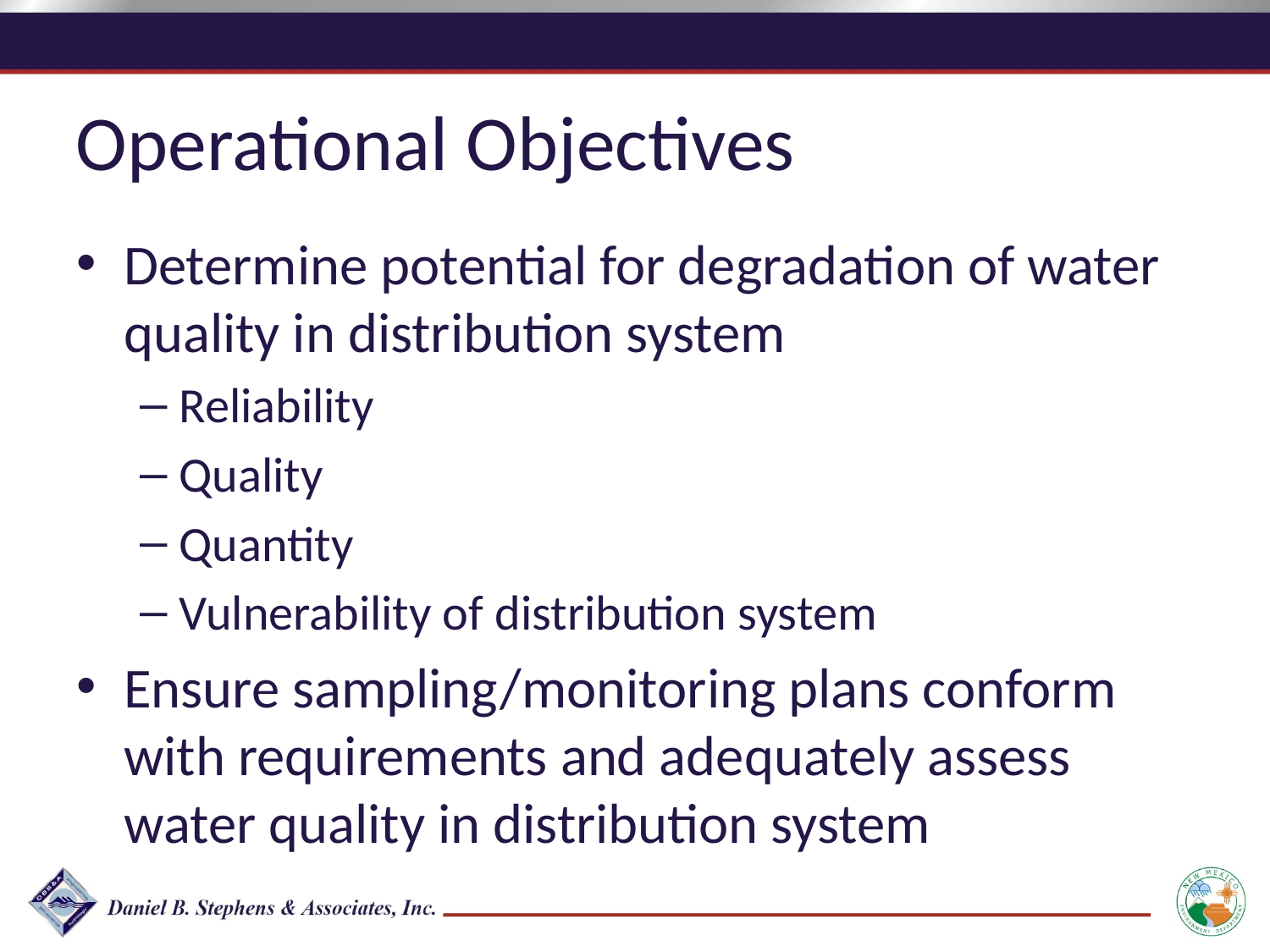

Operational Objectives
Determine potential for degradation of water quality in distribution system
Reliability
Quality
Quantity
Vulnerability of distribution system
Ensure sampling/monitoring plans conform with requirements and adequately assess water quality in distribution system